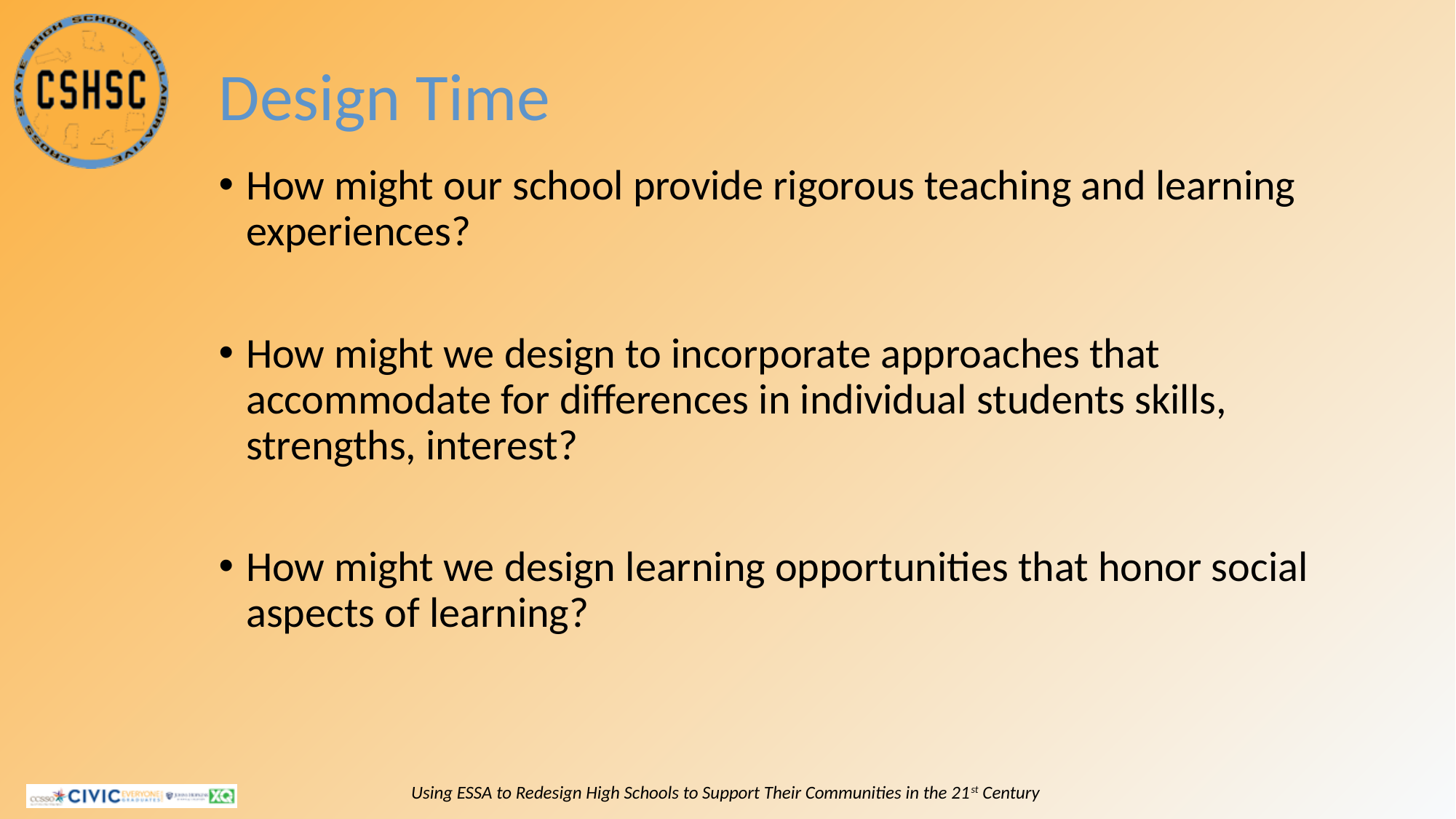

# Design Time
How might our school provide rigorous teaching and learning experiences?

How might we design to incorporate approaches that accommodate for differences in individual students skills, strengths, interest?

How might we design learning opportunities that honor social aspects of learning?